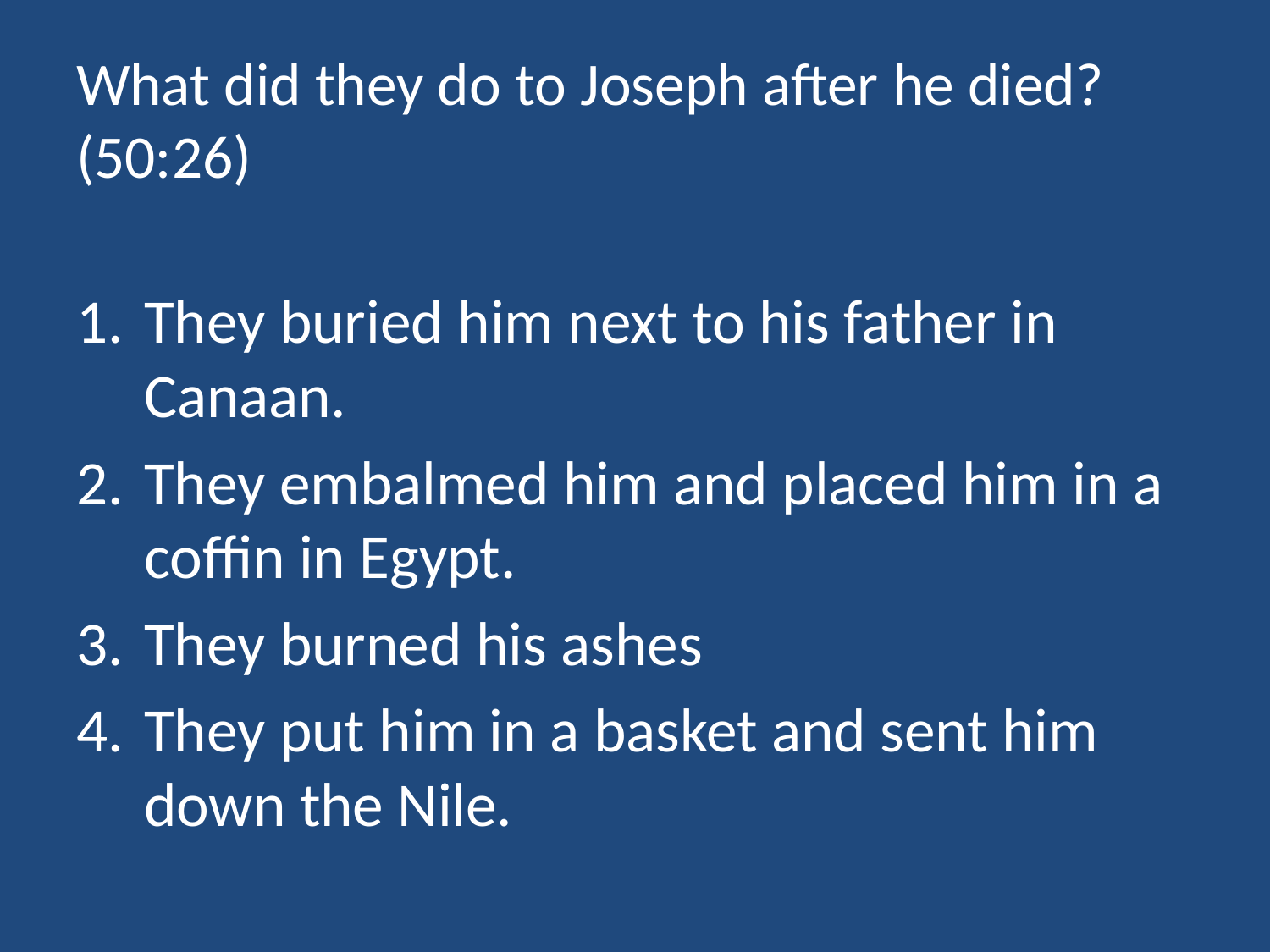

# What did they do to Joseph after he died?  (50:26)
They buried him next to his father in Canaan.
They embalmed him and placed him in a coffin in Egypt.
They burned his ashes
They put him in a basket and sent him down the Nile.